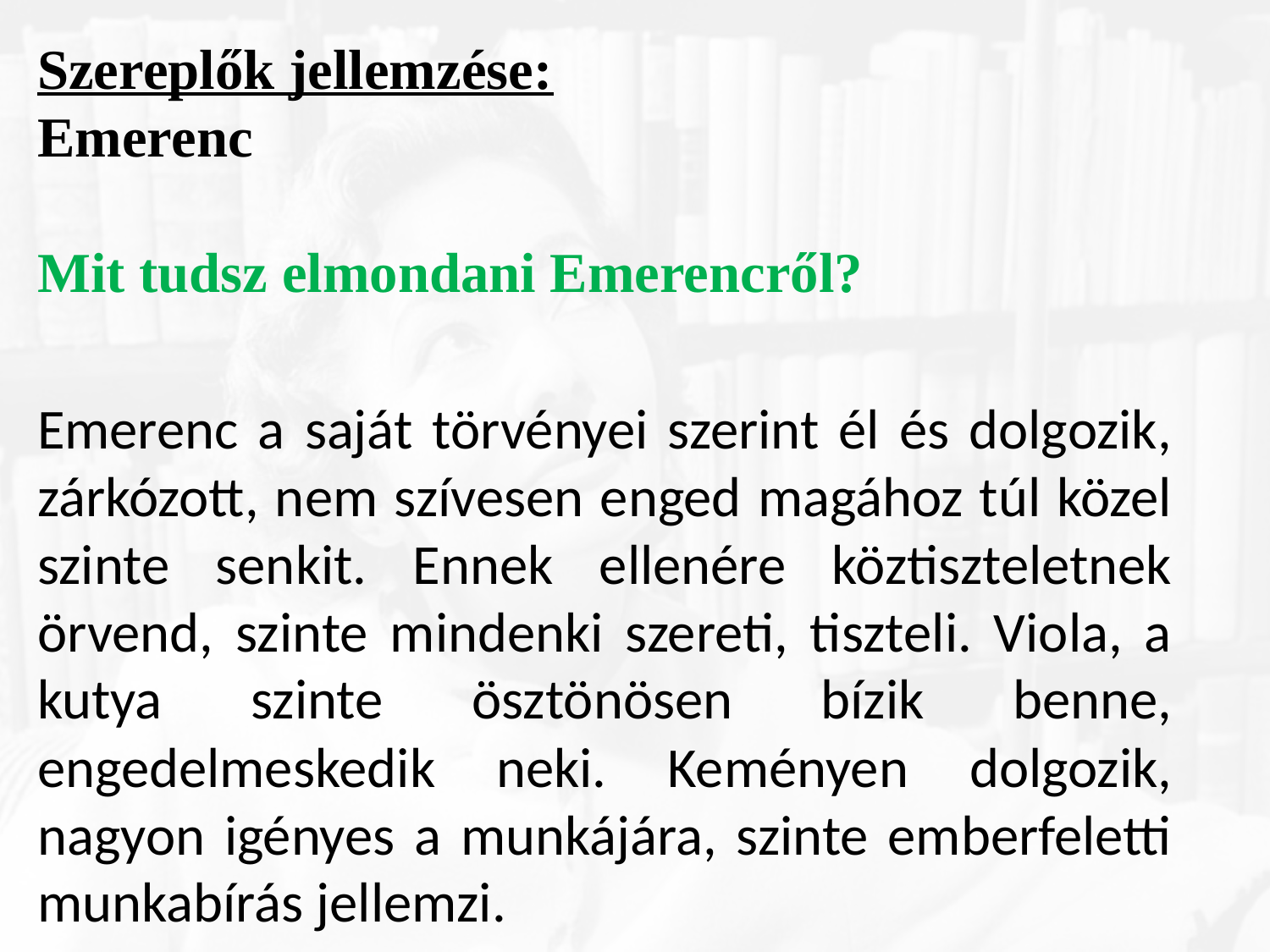

Szereplők jellemzése:
Emerenc

Mit tudsz elmondani Emerencről?
Emerenc a saját törvényei szerint él és dolgozik, zárkózott, nem szívesen enged magához túl közel szinte senkit. Ennek ellenére köztiszteletnek örvend, szinte mindenki szereti, tiszteli. Viola, a kutya szinte ösztönösen bízik benne, engedelmeskedik neki. Keményen dolgozik, nagyon igényes a munkájára, szinte emberfeletti munkabírás jellemzi.